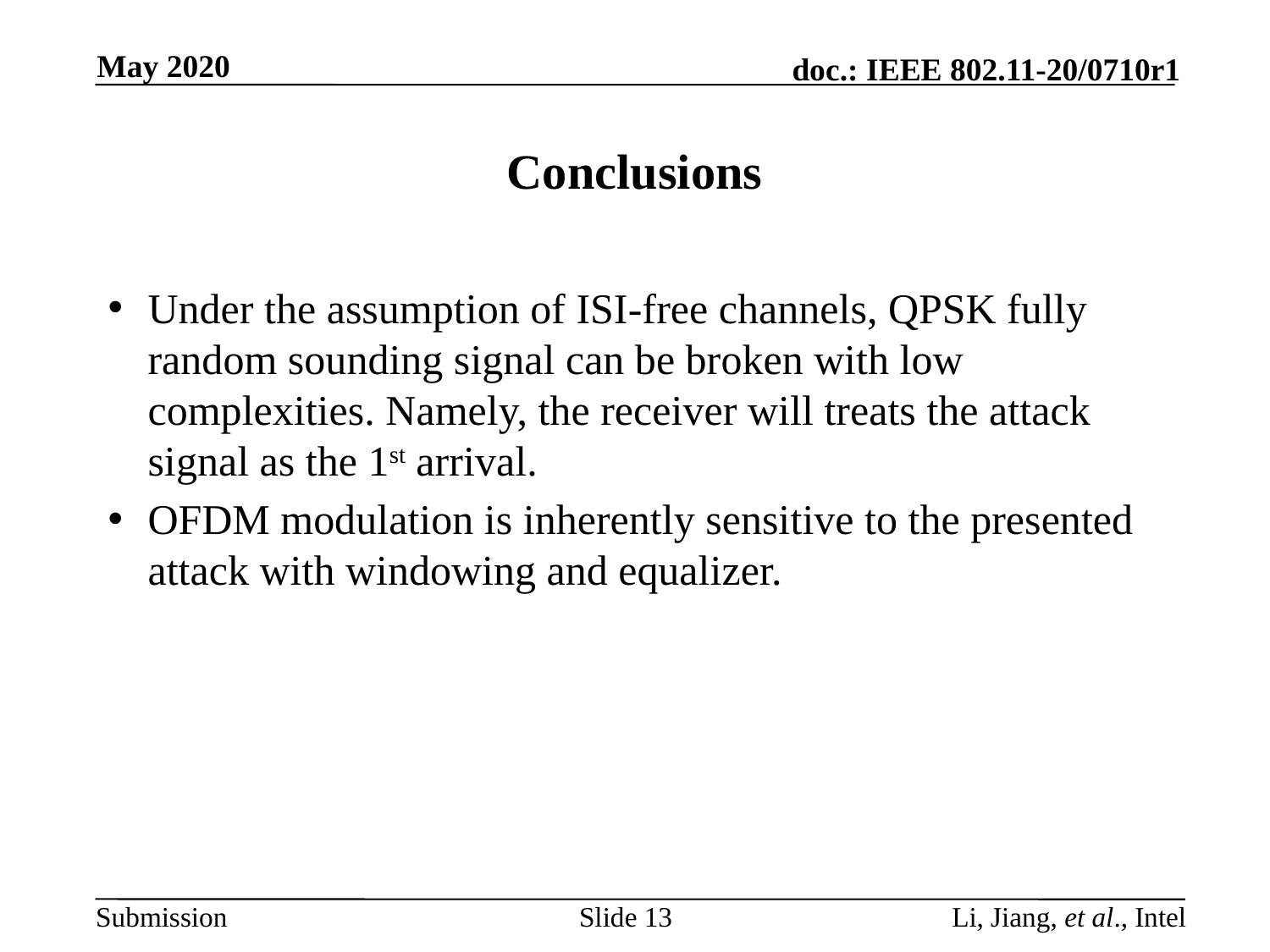

May 2020
# Conclusions
Under the assumption of ISI-free channels, QPSK fully random sounding signal can be broken with low complexities. Namely, the receiver will treats the attack signal as the 1st arrival.
OFDM modulation is inherently sensitive to the presented attack with windowing and equalizer.
Slide 13
Li, Jiang, et al., Intel